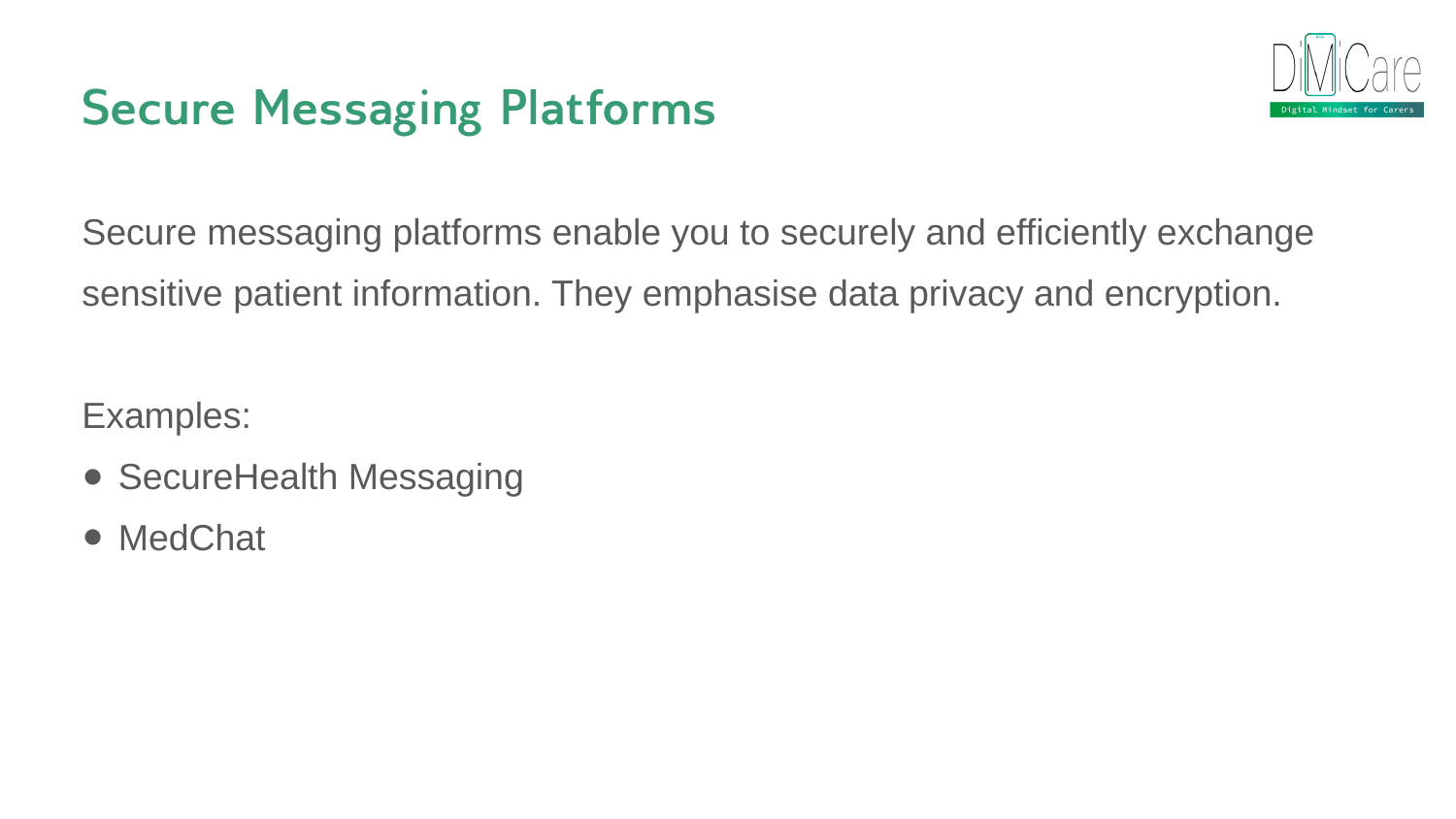

Secure Messaging Platforms
Secure messaging platforms enable you to securely and efficiently exchange sensitive patient information. They emphasise data privacy and encryption.

Examples:
SecureHealth Messaging
MedChat